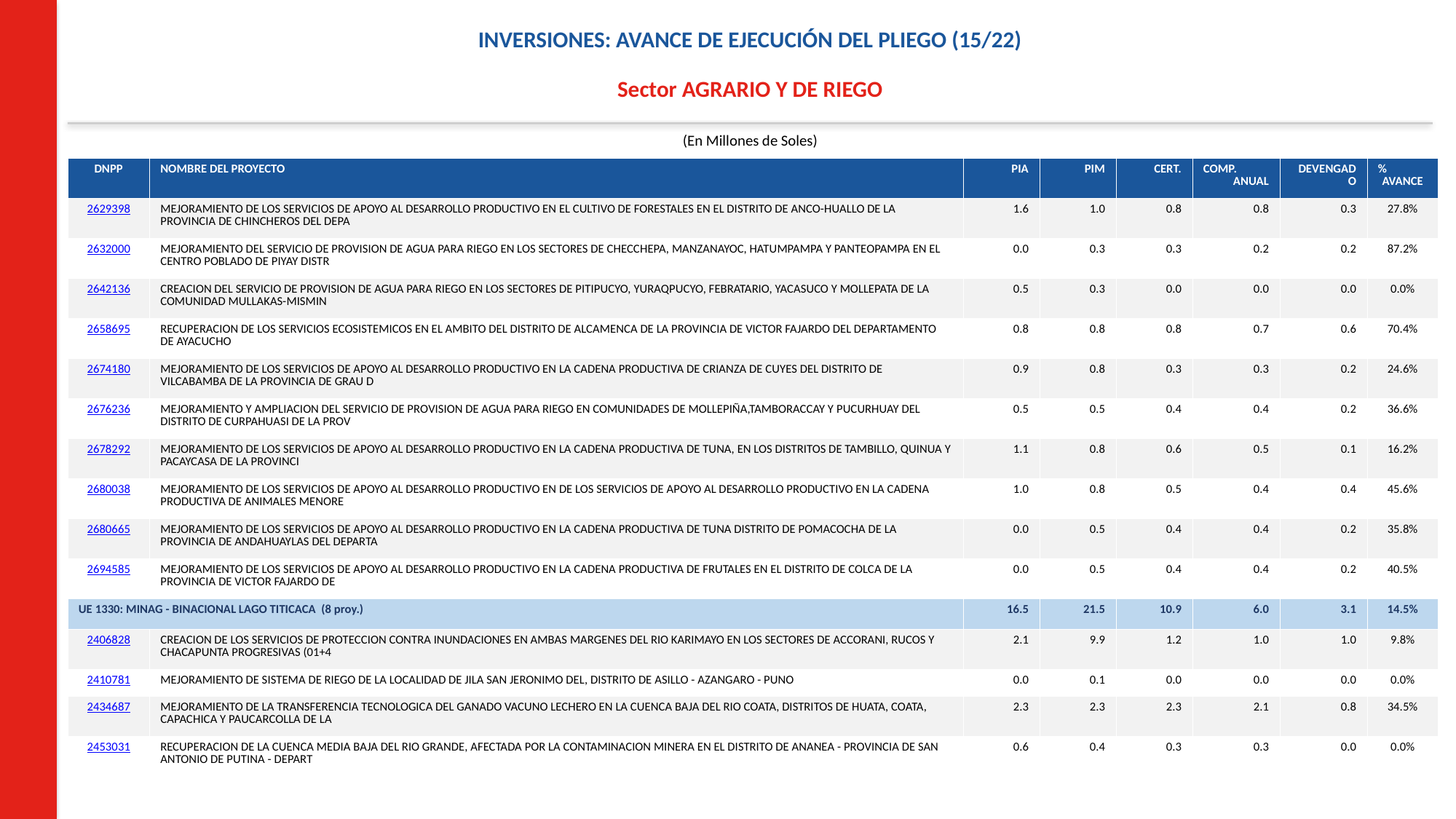

INVERSIONES: AVANCE DE EJECUCIÓN DEL PLIEGO (15/22)
Sector AGRARIO Y DE RIEGO

(En Millones de Soles)
| DNPP | NOMBRE DEL PROYECTO | PIA | PIM | CERT. | COMP. ANUAL | DEVENGADO | % AVANCE |
| --- | --- | --- | --- | --- | --- | --- | --- |
| 2629398 | MEJORAMIENTO DE LOS SERVICIOS DE APOYO AL DESARROLLO PRODUCTIVO EN EL CULTIVO DE FORESTALES EN EL DISTRITO DE ANCO-HUALLO DE LA PROVINCIA DE CHINCHEROS DEL DEPA | 1.6 | 1.0 | 0.8 | 0.8 | 0.3 | 27.8% |
| 2632000 | MEJORAMIENTO DEL SERVICIO DE PROVISION DE AGUA PARA RIEGO EN LOS SECTORES DE CHECCHEPA, MANZANAYOC, HATUMPAMPA Y PANTEOPAMPA EN EL CENTRO POBLADO DE PIYAY DISTR | 0.0 | 0.3 | 0.3 | 0.2 | 0.2 | 87.2% |
| 2642136 | CREACION DEL SERVICIO DE PROVISION DE AGUA PARA RIEGO EN LOS SECTORES DE PITIPUCYO, YURAQPUCYO, FEBRATARIO, YACASUCO Y MOLLEPATA DE LA COMUNIDAD MULLAKAS-MISMIN | 0.5 | 0.3 | 0.0 | 0.0 | 0.0 | 0.0% |
| 2658695 | RECUPERACION DE LOS SERVICIOS ECOSISTEMICOS EN EL AMBITO DEL DISTRITO DE ALCAMENCA DE LA PROVINCIA DE VICTOR FAJARDO DEL DEPARTAMENTO DE AYACUCHO | 0.8 | 0.8 | 0.8 | 0.7 | 0.6 | 70.4% |
| 2674180 | MEJORAMIENTO DE LOS SERVICIOS DE APOYO AL DESARROLLO PRODUCTIVO EN LA CADENA PRODUCTIVA DE CRIANZA DE CUYES DEL DISTRITO DE VILCABAMBA DE LA PROVINCIA DE GRAU D | 0.9 | 0.8 | 0.3 | 0.3 | 0.2 | 24.6% |
| 2676236 | MEJORAMIENTO Y AMPLIACION DEL SERVICIO DE PROVISION DE AGUA PARA RIEGO EN COMUNIDADES DE MOLLEPIÑA,TAMBORACCAY Y PUCURHUAY DEL DISTRITO DE CURPAHUASI DE LA PROV | 0.5 | 0.5 | 0.4 | 0.4 | 0.2 | 36.6% |
| 2678292 | MEJORAMIENTO DE LOS SERVICIOS DE APOYO AL DESARROLLO PRODUCTIVO EN LA CADENA PRODUCTIVA DE TUNA, EN LOS DISTRITOS DE TAMBILLO, QUINUA Y PACAYCASA DE LA PROVINCI | 1.1 | 0.8 | 0.6 | 0.5 | 0.1 | 16.2% |
| 2680038 | MEJORAMIENTO DE LOS SERVICIOS DE APOYO AL DESARROLLO PRODUCTIVO EN DE LOS SERVICIOS DE APOYO AL DESARROLLO PRODUCTIVO EN LA CADENA PRODUCTIVA DE ANIMALES MENORE | 1.0 | 0.8 | 0.5 | 0.4 | 0.4 | 45.6% |
| 2680665 | MEJORAMIENTO DE LOS SERVICIOS DE APOYO AL DESARROLLO PRODUCTIVO EN LA CADENA PRODUCTIVA DE TUNA DISTRITO DE POMACOCHA DE LA PROVINCIA DE ANDAHUAYLAS DEL DEPARTA | 0.0 | 0.5 | 0.4 | 0.4 | 0.2 | 35.8% |
| 2694585 | MEJORAMIENTO DE LOS SERVICIOS DE APOYO AL DESARROLLO PRODUCTIVO EN LA CADENA PRODUCTIVA DE FRUTALES EN EL DISTRITO DE COLCA DE LA PROVINCIA DE VICTOR FAJARDO DE | 0.0 | 0.5 | 0.4 | 0.4 | 0.2 | 40.5% |
| UE 1330: MINAG - BINACIONAL LAGO TITICACA (8 proy.) |  | 16.5 | 21.5 | 10.9 | 6.0 | 3.1 | 14.5% |
| 2406828 | CREACION DE LOS SERVICIOS DE PROTECCION CONTRA INUNDACIONES EN AMBAS MARGENES DEL RIO KARIMAYO EN LOS SECTORES DE ACCORANI, RUCOS Y CHACAPUNTA PROGRESIVAS (01+4 | 2.1 | 9.9 | 1.2 | 1.0 | 1.0 | 9.8% |
| 2410781 | MEJORAMIENTO DE SISTEMA DE RIEGO DE LA LOCALIDAD DE JILA SAN JERONIMO DEL, DISTRITO DE ASILLO - AZANGARO - PUNO | 0.0 | 0.1 | 0.0 | 0.0 | 0.0 | 0.0% |
| 2434687 | MEJORAMIENTO DE LA TRANSFERENCIA TECNOLOGICA DEL GANADO VACUNO LECHERO EN LA CUENCA BAJA DEL RIO COATA, DISTRITOS DE HUATA, COATA, CAPACHICA Y PAUCARCOLLA DE LA | 2.3 | 2.3 | 2.3 | 2.1 | 0.8 | 34.5% |
| 2453031 | RECUPERACION DE LA CUENCA MEDIA BAJA DEL RIO GRANDE, AFECTADA POR LA CONTAMINACION MINERA EN EL DISTRITO DE ANANEA - PROVINCIA DE SAN ANTONIO DE PUTINA - DEPART | 0.6 | 0.4 | 0.3 | 0.3 | 0.0 | 0.0% |